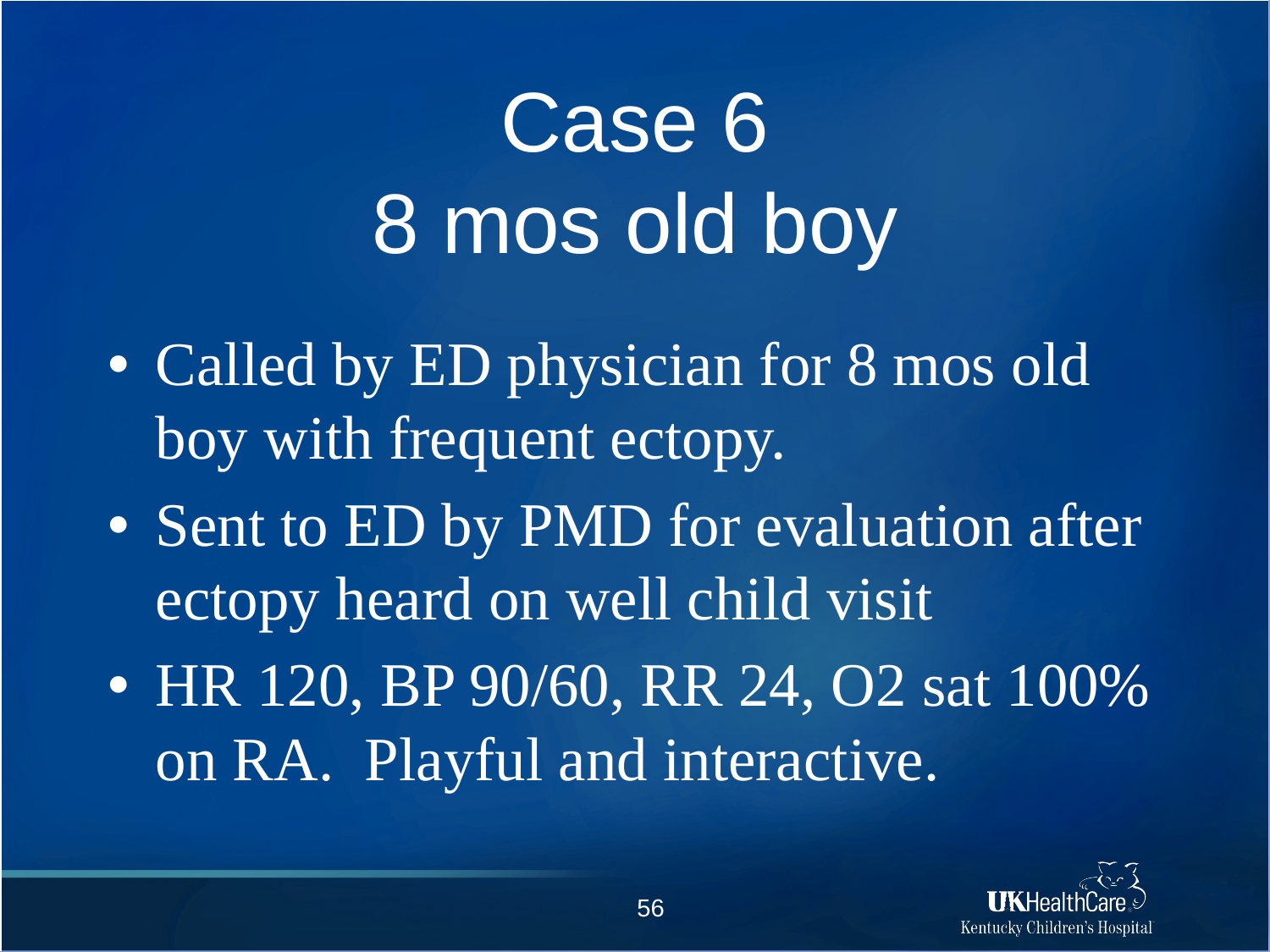

# Case 6 8 mos old boy
Called by ED physician for 8 mos old boy with frequent ectopy.
Sent to ED by PMD for evaluation after ectopy heard on well child visit
HR 120, BP 90/60, RR 24, O2 sat 100% on RA.  Playful and interactive.
56